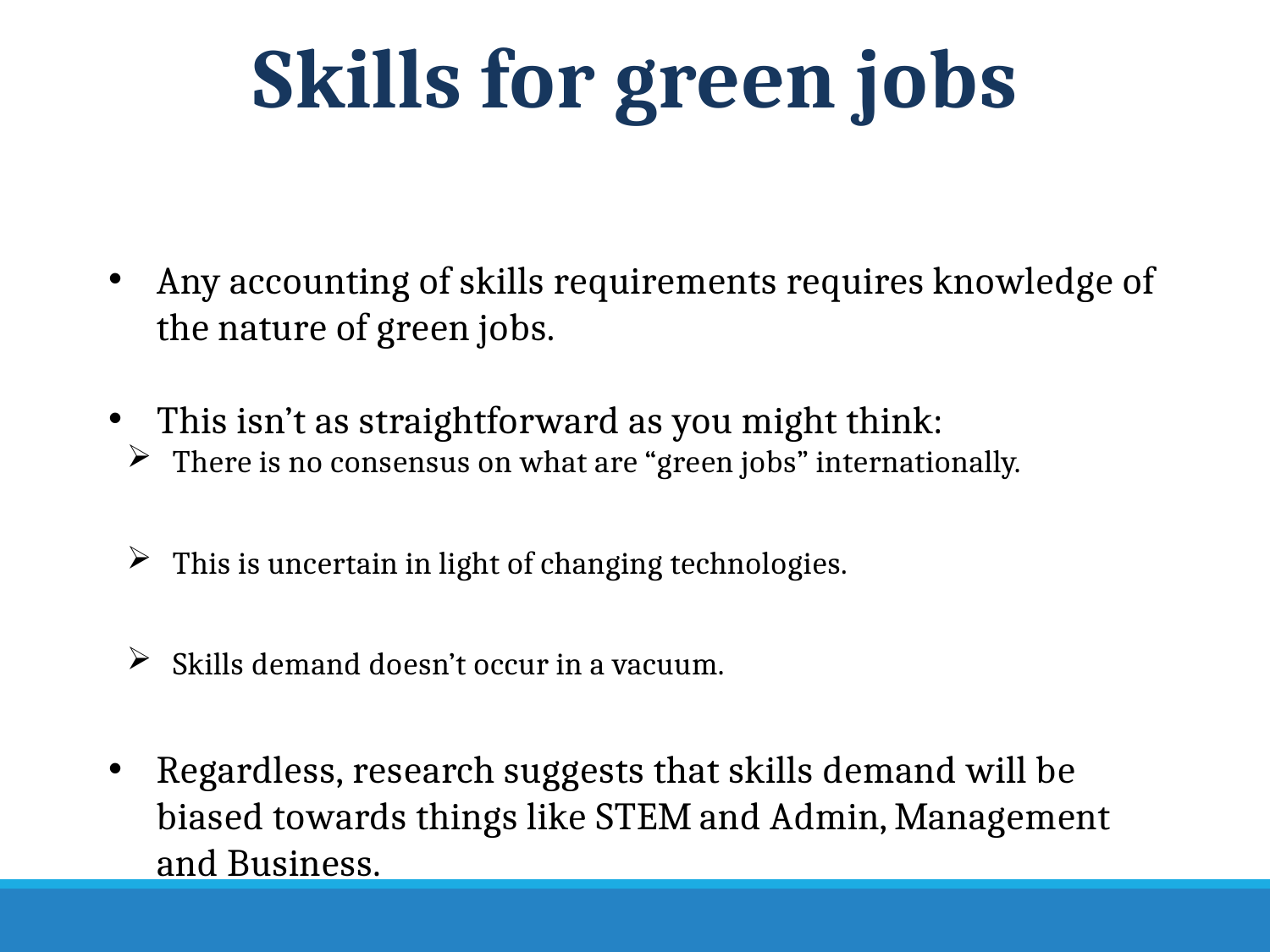

# Skills for green jobs
Any accounting of skills requirements requires knowledge of the nature of green jobs.

This isn’t as straightforward as you might think:
There is no consensus on what are “green jobs” internationally.

This is uncertain in light of changing technologies.

Skills demand doesn’t occur in a vacuum.

Regardless, research suggests that skills demand will be biased towards things like STEM and Admin, Management and Business.